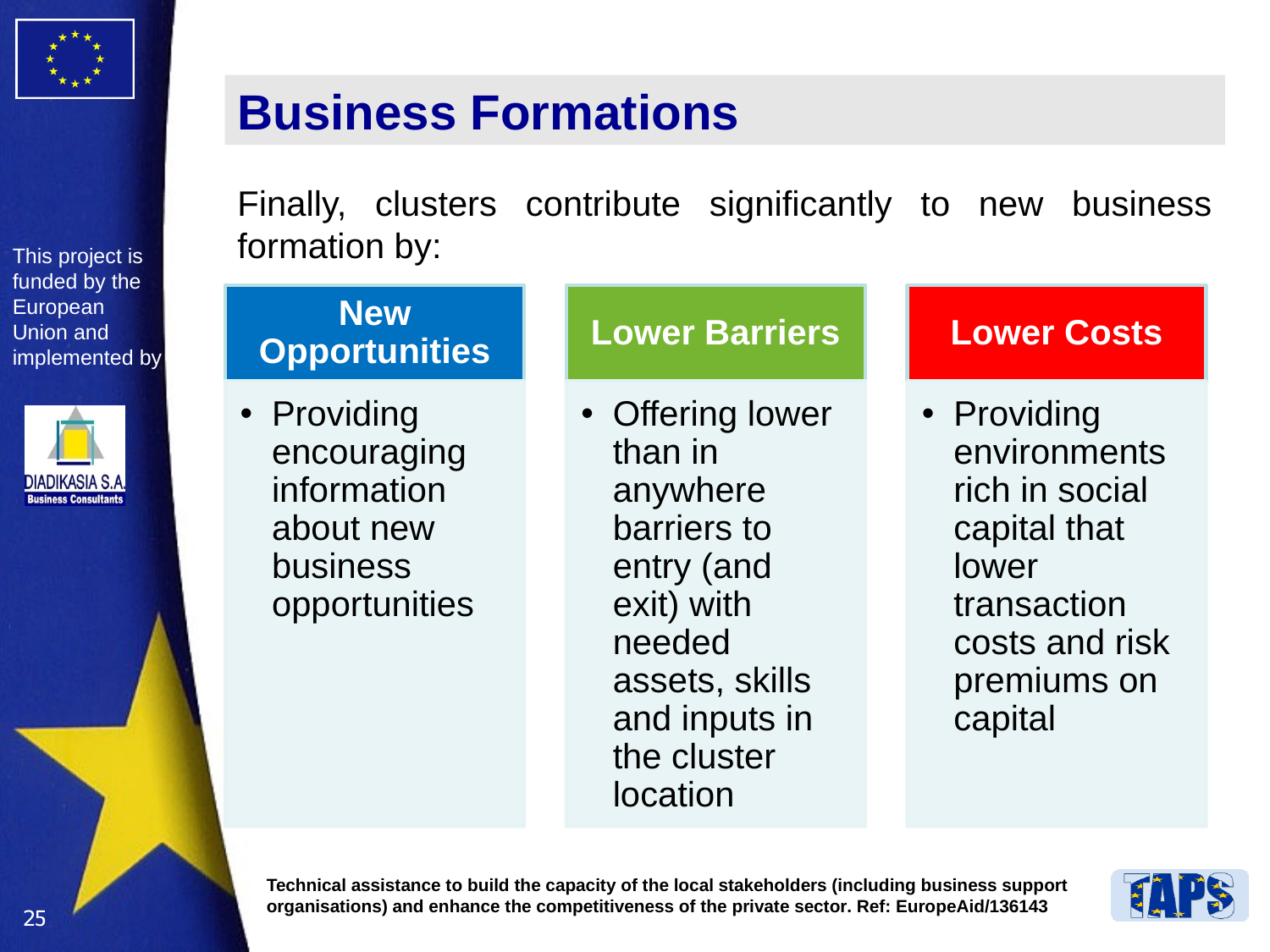

# Business Formations
Finally, clusters contribute significantly to new business formation by:
New Opportunities
Providing encouraging information about new business opportunities
Lower Barriers
Offering lower than in anywhere barriers to entry (and exit) with needed assets, skills and inputs in the cluster location
Lower Costs
Providing environments rich in social capital that lower transaction costs and risk premiums on capital